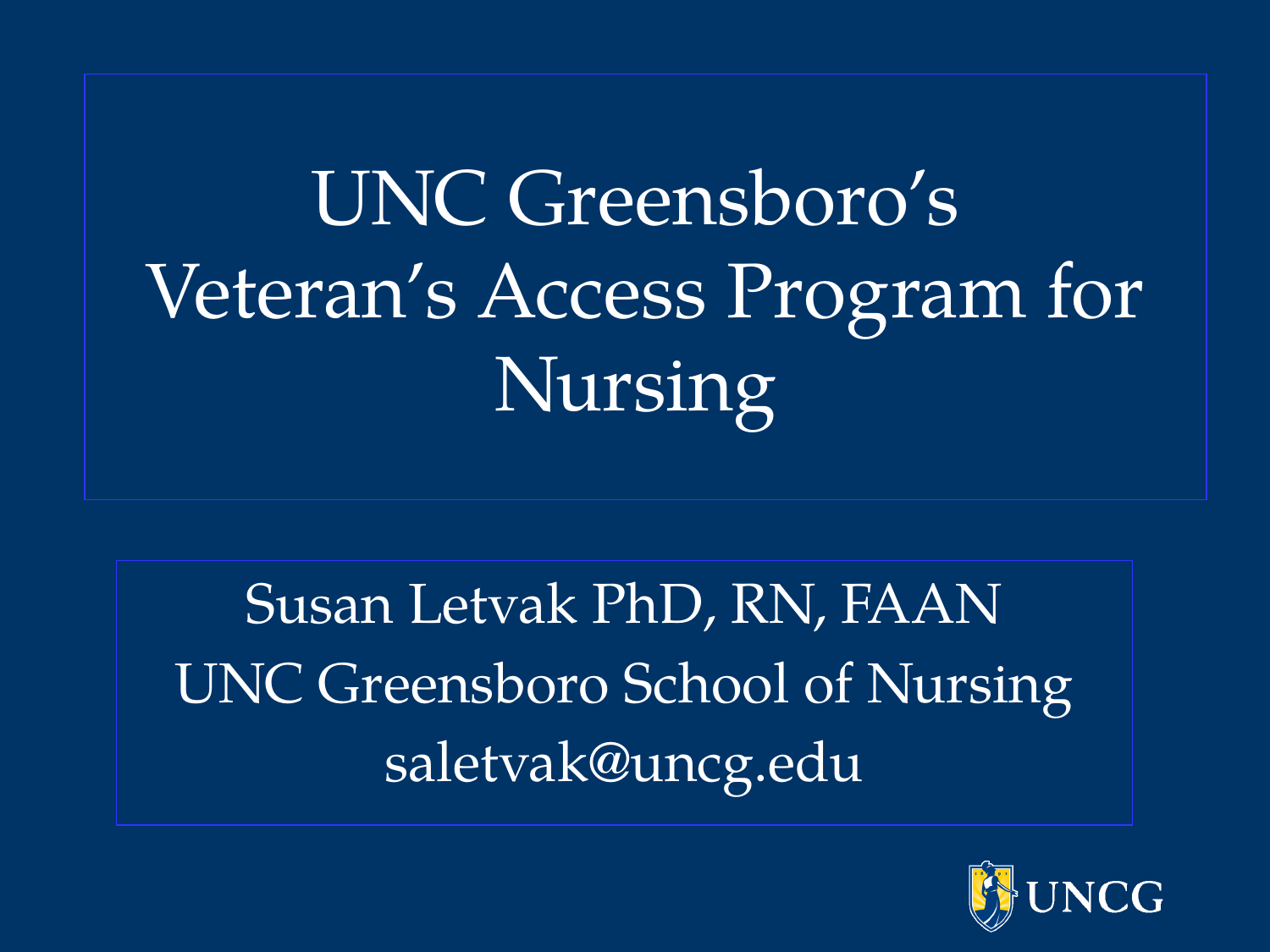

# UNC Greensboro’s Veteran’s Access Program for Nursing
Susan Letvak PhD, RN, FAAN
UNC Greensboro School of Nursing
saletvak@uncg.edu